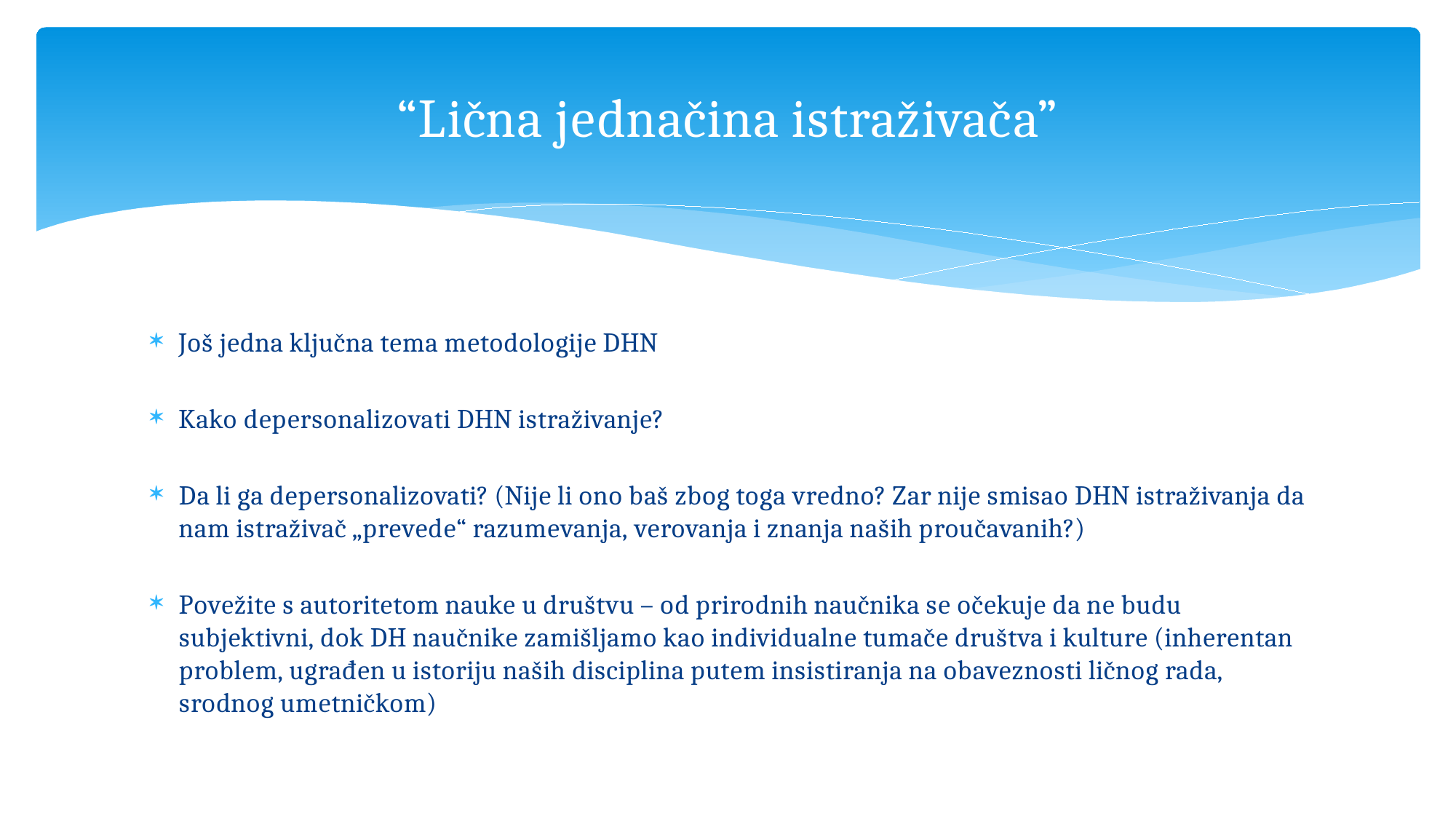

# “Lična jednačina istraživača”
Još jedna ključna tema metodologije DHN

Kako depersonalizovati DHN istraživanje?

Da li ga depersonalizovati? (Nije li ono baš zbog toga vredno? Zar nije smisao DHN istraživanja da nam istraživač „prevede“ razumevanja, verovanja i znanja naših proučavanih?)

Povežite s autoritetom nauke u društvu – od prirodnih naučnika se očekuje da ne budu subjektivni, dok DH naučnike zamišljamo kao individualne tumače društva i kulture (inherentan problem, ugrađen u istoriju naših disciplina putem insistiranja na obaveznosti ličnog rada, srodnog umetničkom)